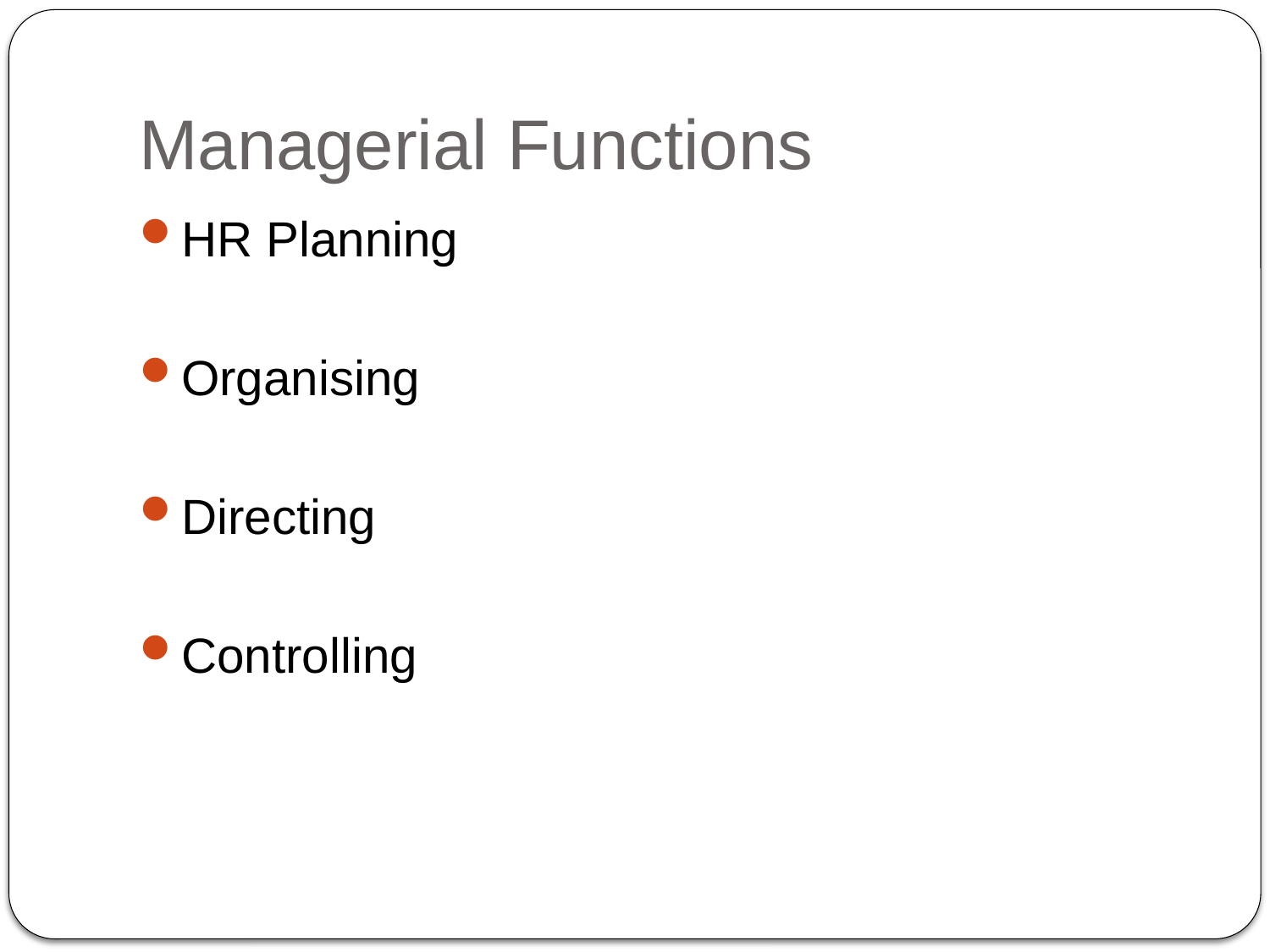

# Managerial Functions
HR Planning

Organising

Directing

Controlling